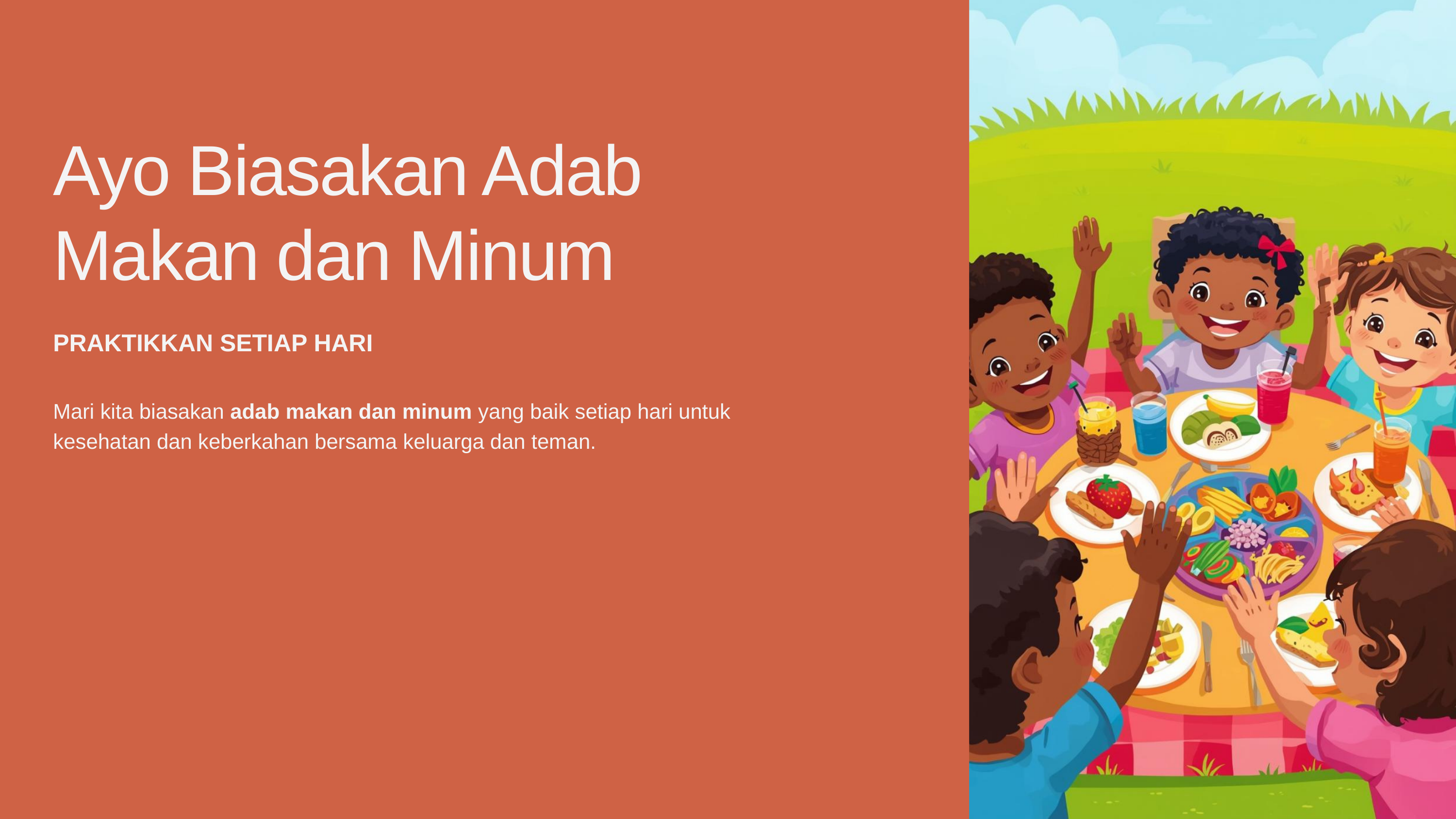

Ayo Biasakan Adab Makan dan Minum
PRAKTIKKAN SETIAP HARI
Mari kita biasakan adab makan dan minum yang baik setiap hari untuk kesehatan dan keberkahan bersama keluarga dan teman.